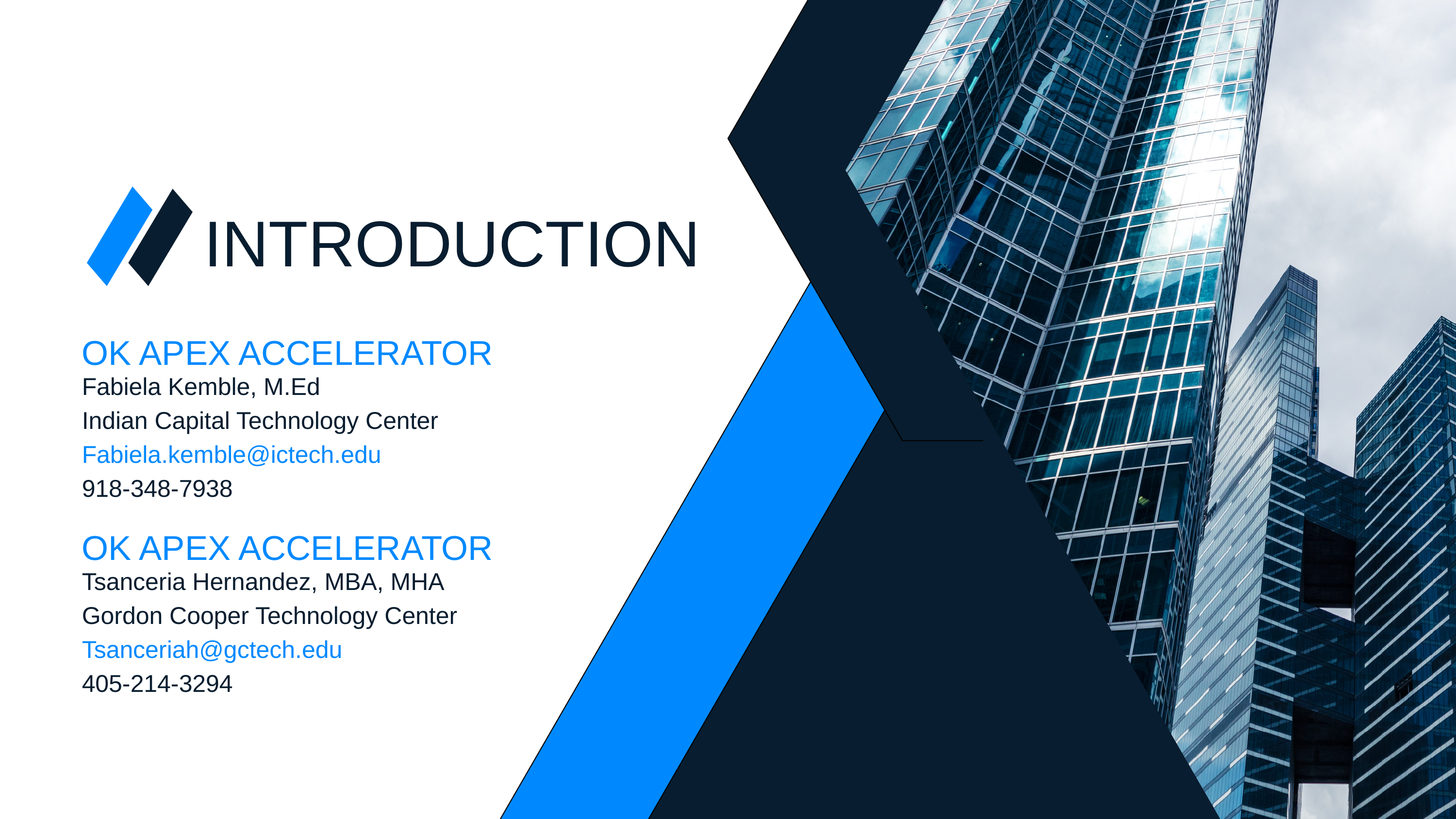

INTRODUCTION

OK APEX ACCELERATOR
Fabiela Kemble, M.Ed
Indian Capital Technology Center
Fabiela.kemble@ictech.edu
918-348-7938

2
OK APEX ACCELERATOR
Tsanceria Hernandez, MBA, MHA
Gordon Cooper Technology Center
Tsanceriah@gctech.edu
405-214-3294